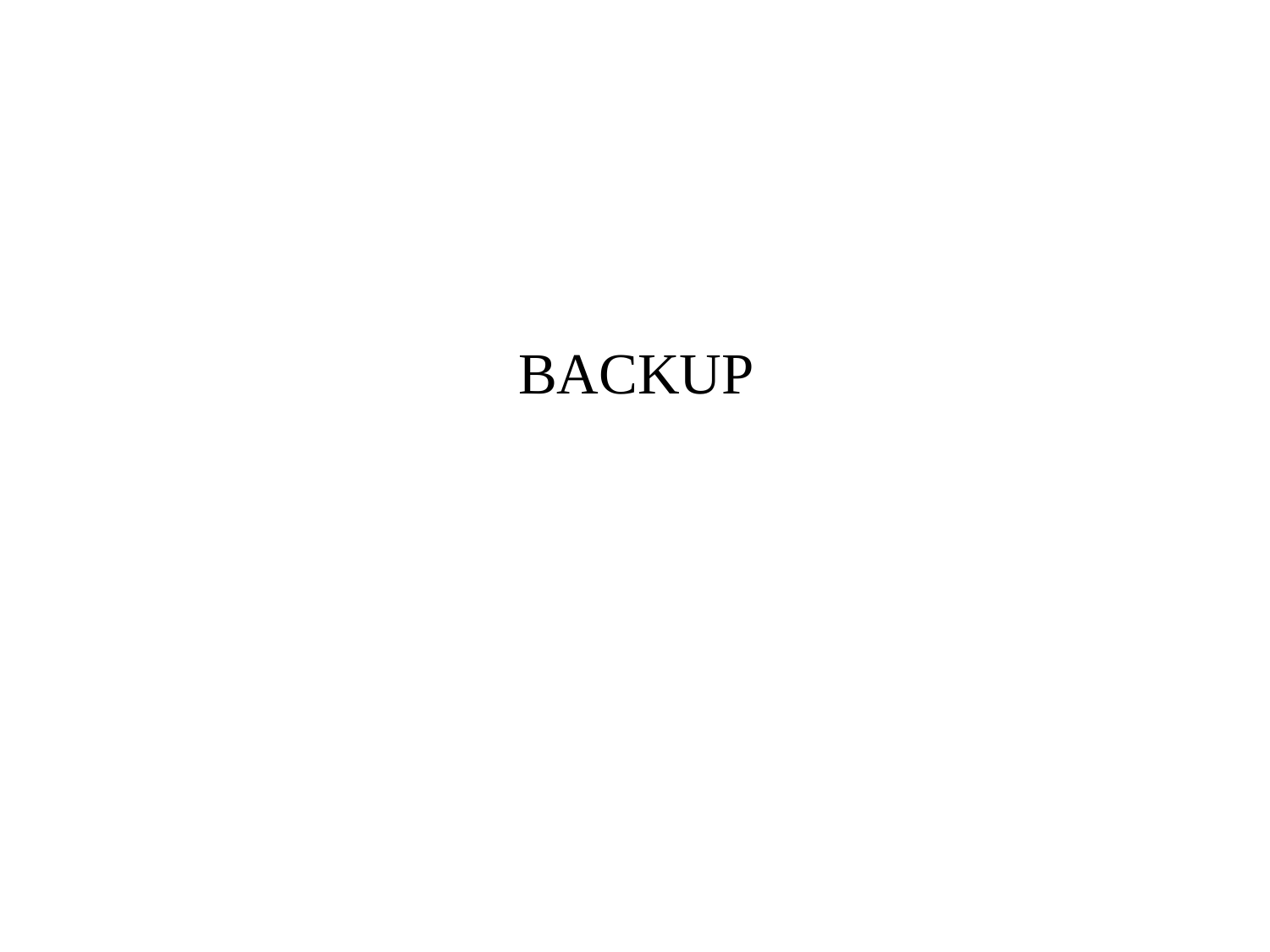

# BACKUP
March 26, 2015
Don Lynch,